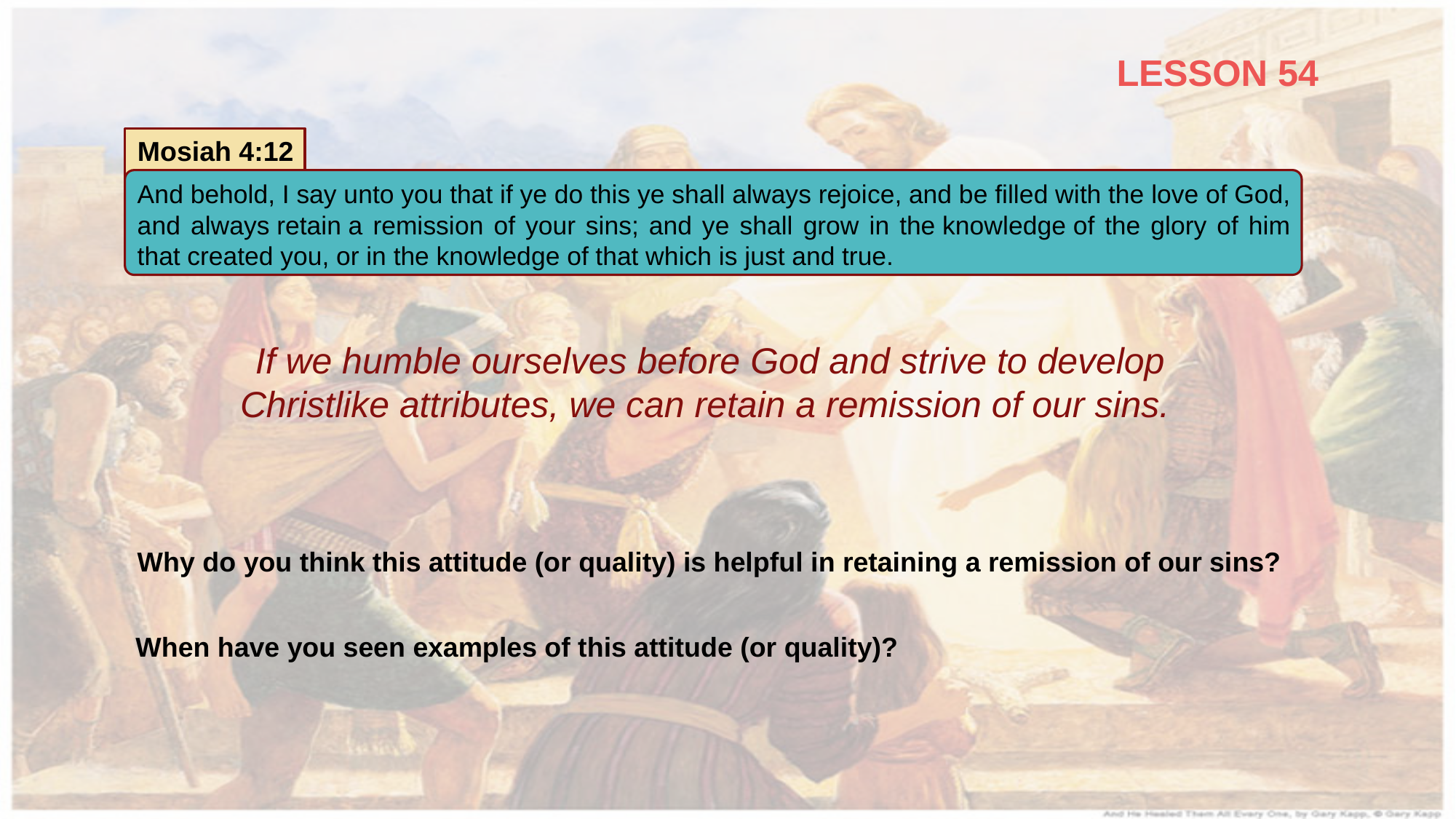

LESSON 54

Mosiah 4:12

And behold, I say unto you that if ye do this ye shall always rejoice, and be filled with the love of God, and always retain a remission of your sins; and ye shall grow in the knowledge of the glory of him that created you, or in the knowledge of that which is just and true.
If we humble ourselves before God and strive to develop Christlike attributes, we can retain a remission of our sins.
Why do you think this attitude (or quality) is helpful in retaining a remission of our sins?
When have you seen examples of this attitude (or quality)?